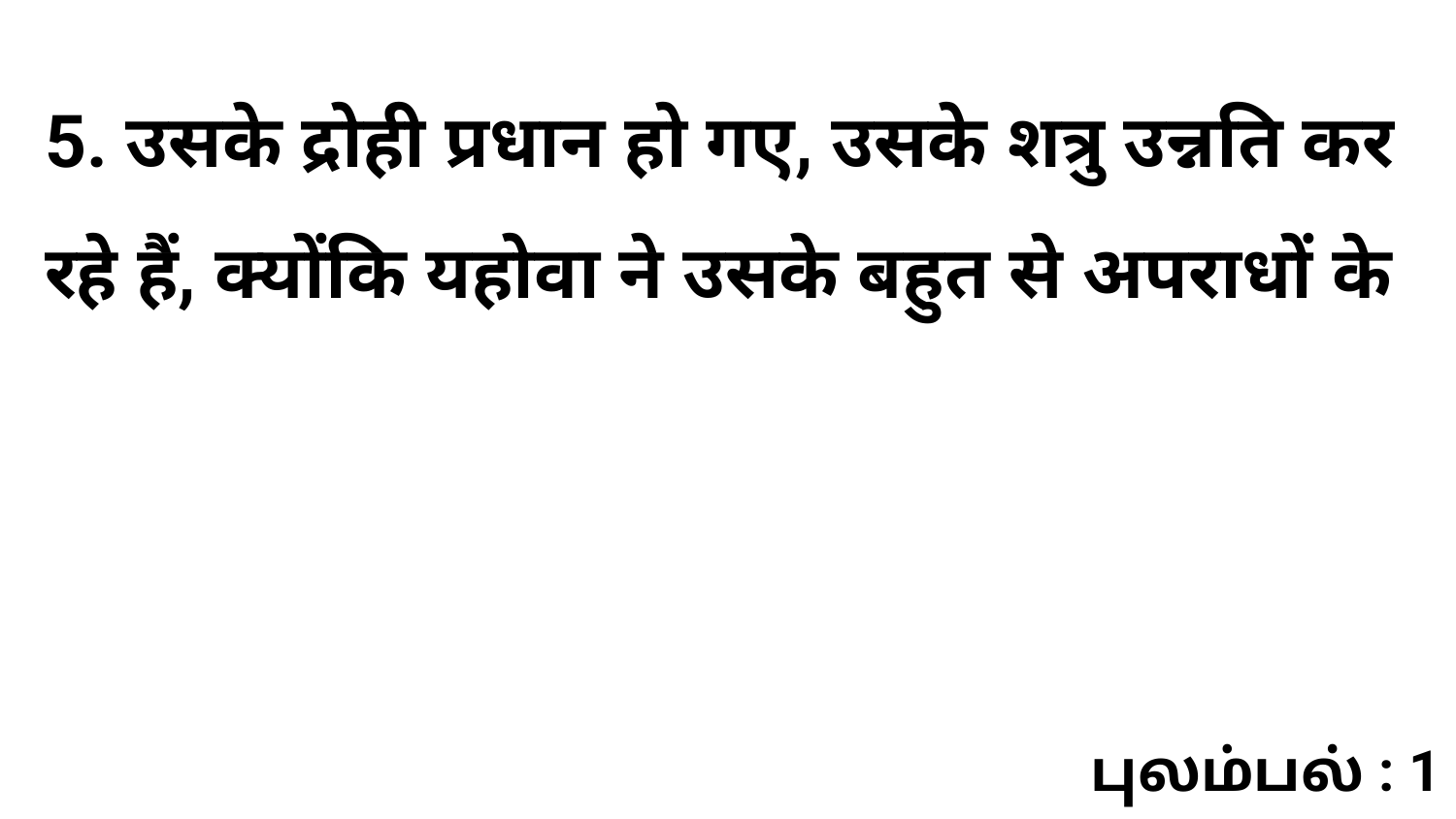

5. उसके द्रोही प्रधान हो गए, उसके शत्रु उन्नति कर रहे हैं, क्योंकि यहोवा ने उसके बहुत से अपराधों के
புலம்பல் : 1